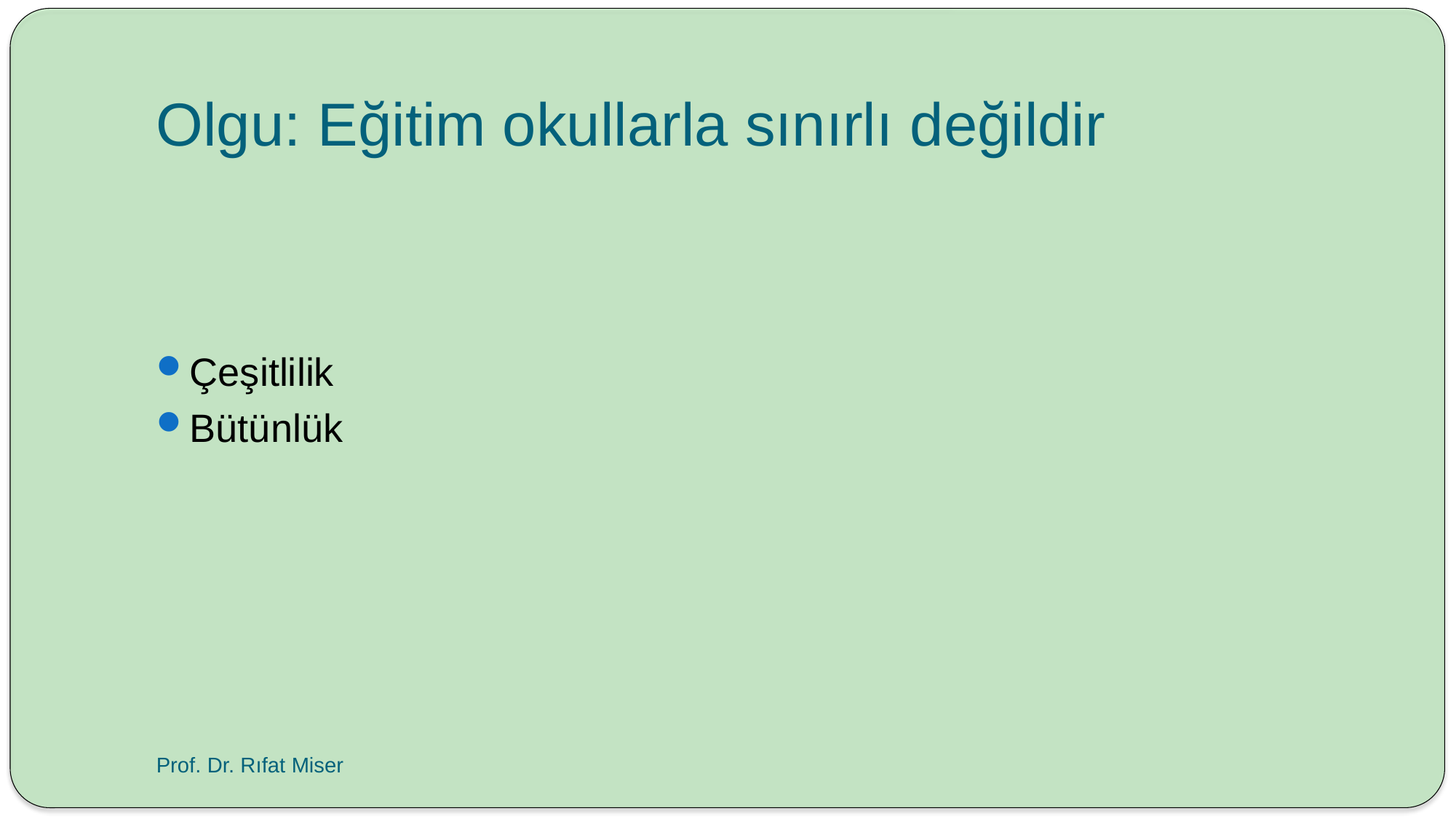

# Olgu: Eğitim okullarla sınırlı değildir

Çeşitlilik
Bütünlük

Prof. Dr. Rıfat Miser